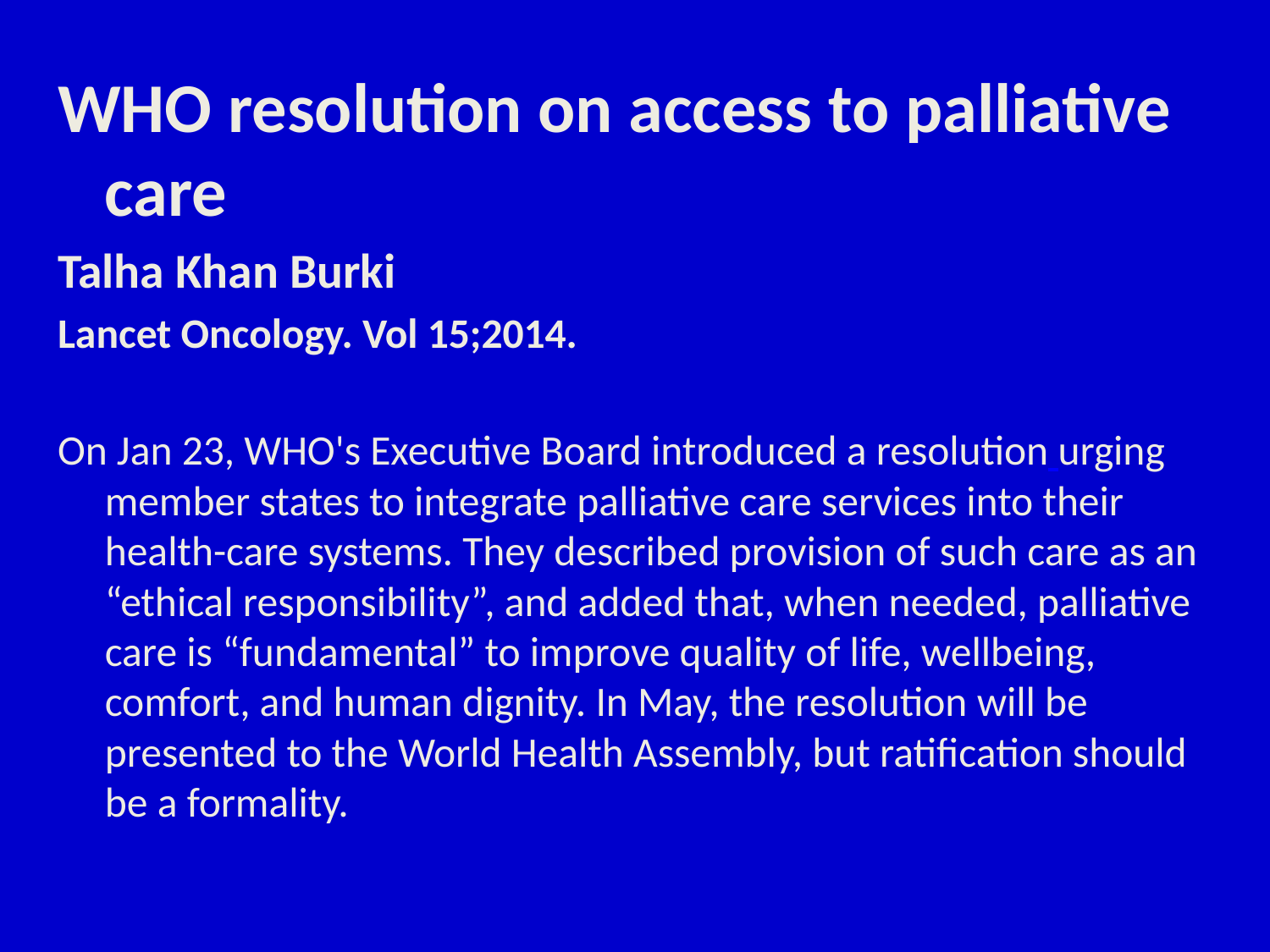

WHO resolution on access to palliative care
Talha Khan Burki
Lancet Oncology. Vol 15;2014.

On Jan 23, WHO's Executive Board introduced a resolution urging member states to integrate palliative care services into their health-care systems. They described provision of such care as an “ethical responsibility”, and added that, when needed, palliative care is “fundamental” to improve quality of life, wellbeing, comfort, and human dignity. In May, the resolution will be presented to the World Health Assembly, but ratification should be a formality.